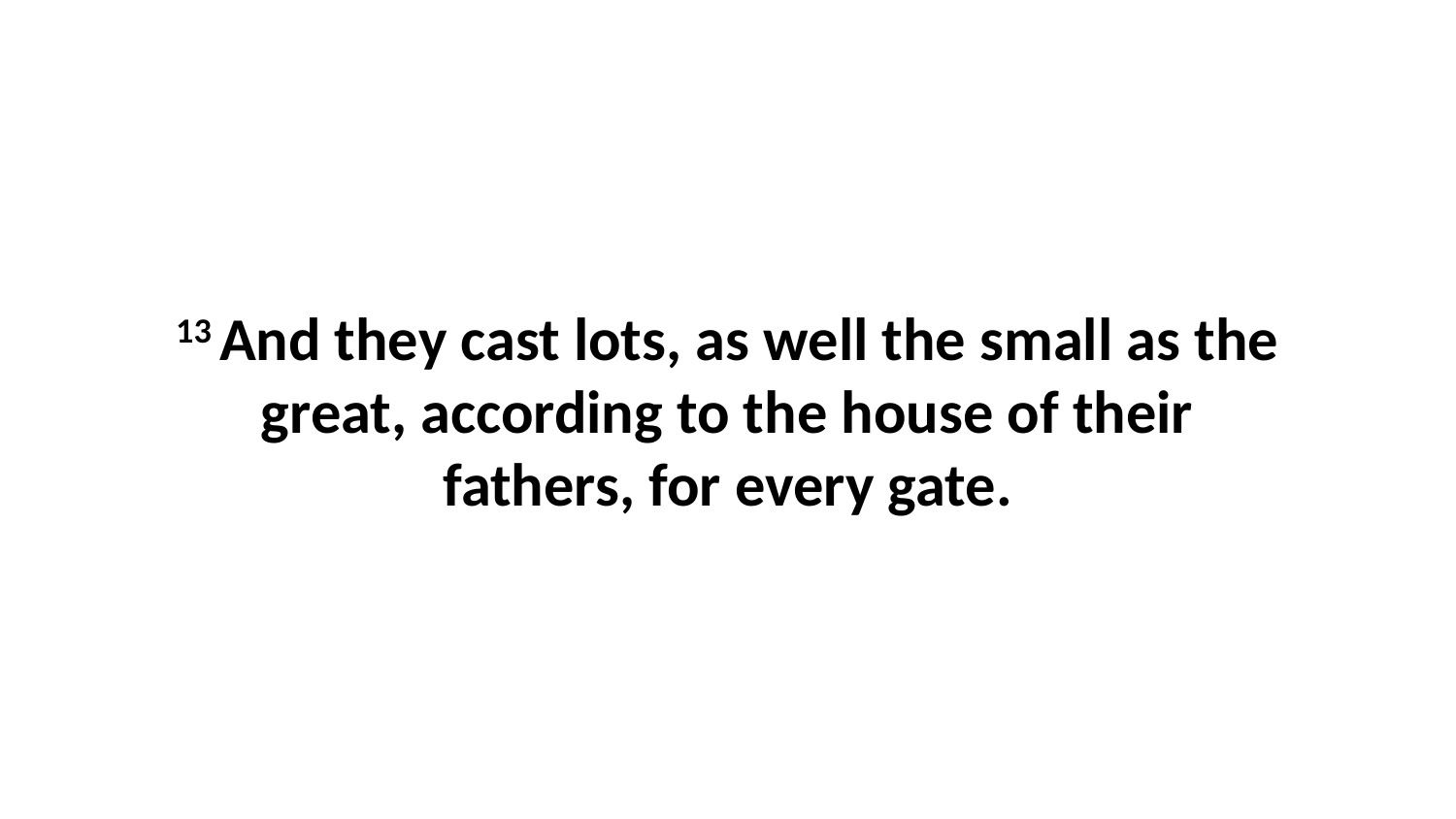

13 And they cast lots, as well the small as the great, according to the house of their fathers, for every gate.